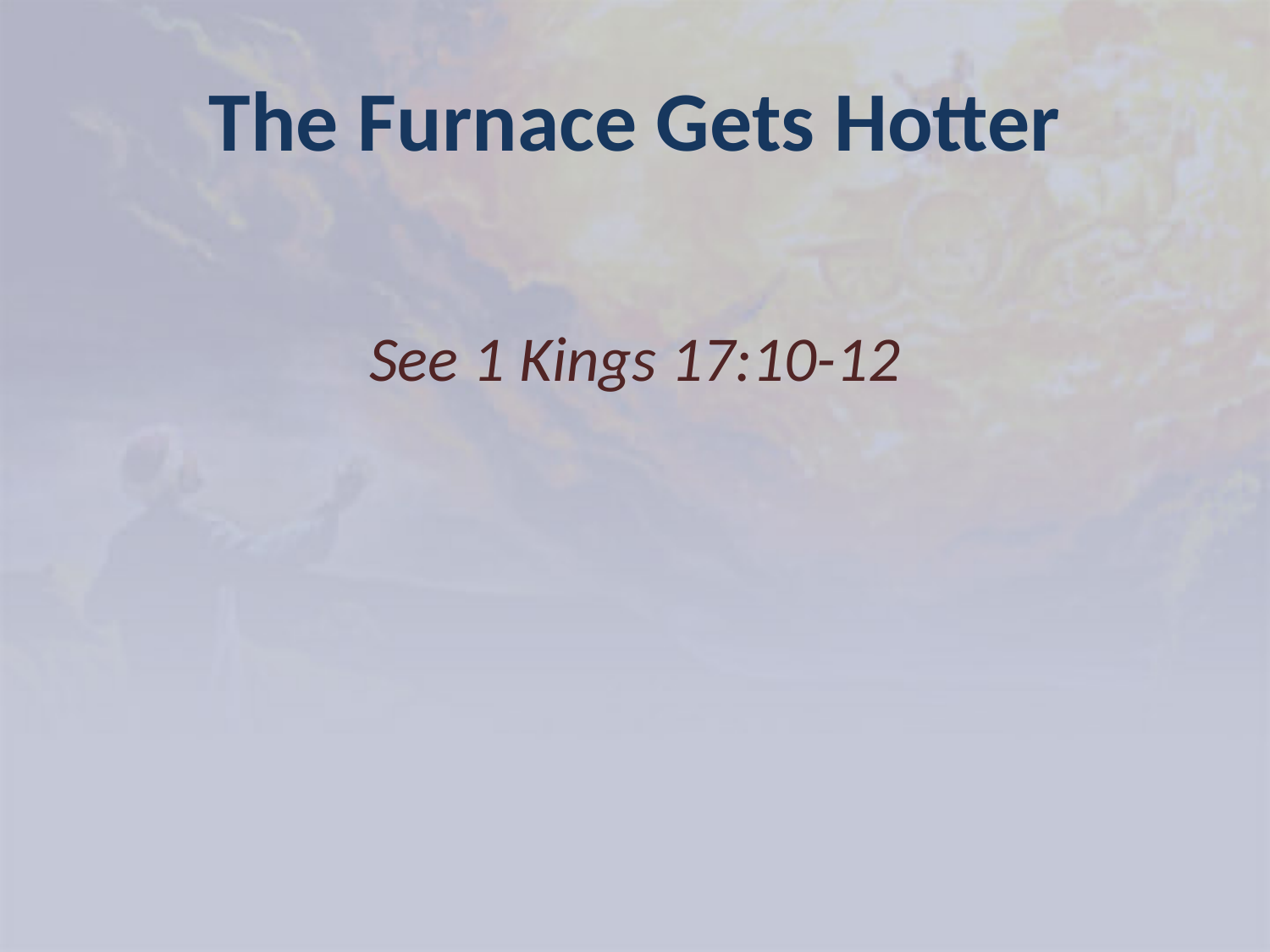

# The Furnace Gets Hotter

See 1 Kings 17:10-12